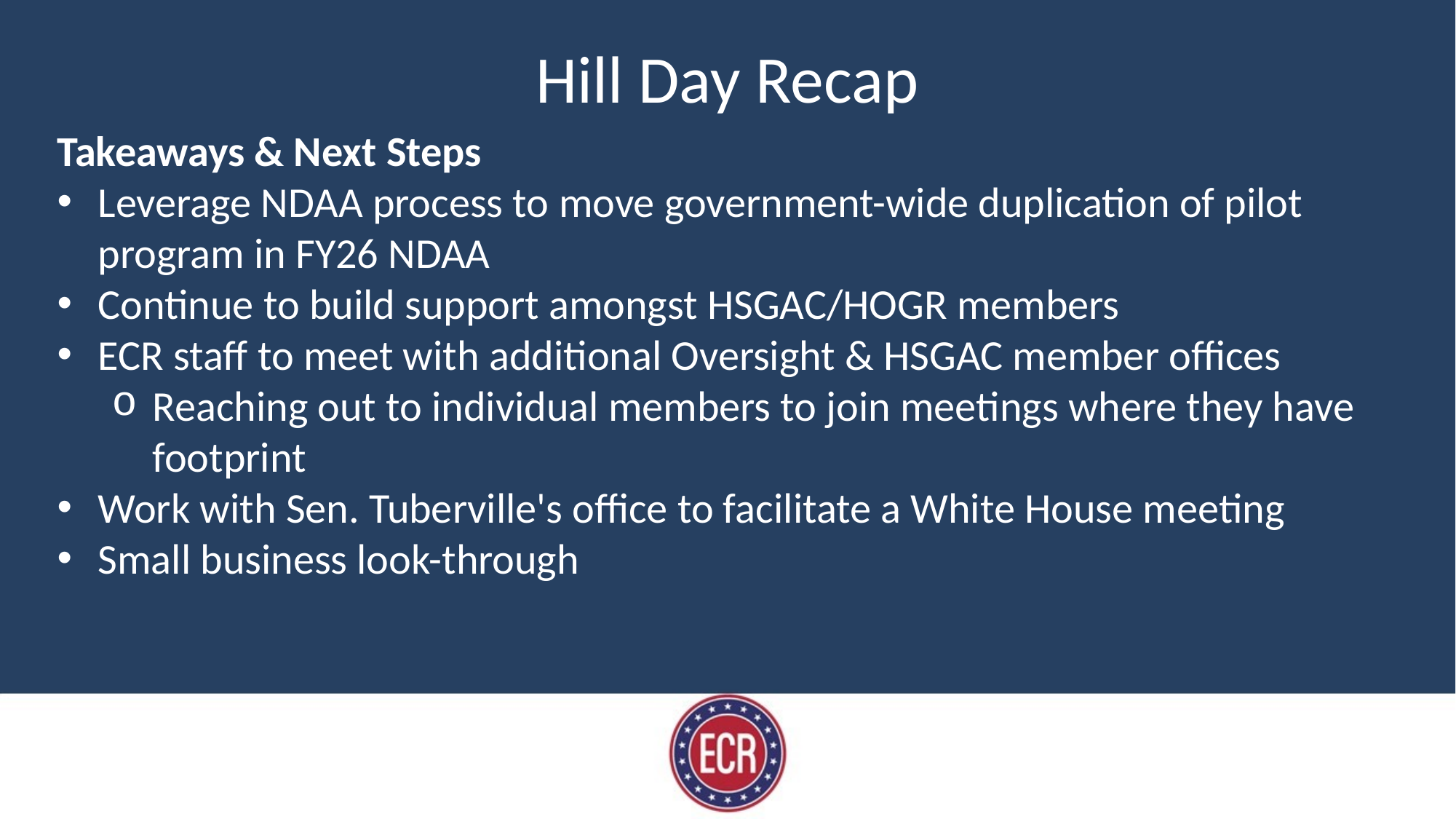

# Hill Day Recap
Takeaways & Next Steps
Leverage NDAA process to move government-wide duplication of pilot program in FY26 NDAA
Continue to build support amongst HSGAC/HOGR members
ECR staff to meet with additional Oversight & HSGAC member offices
Reaching out to individual members to join meetings where they have footprint
Work with Sen. Tuberville's office to facilitate a White House meeting
Small business look-through